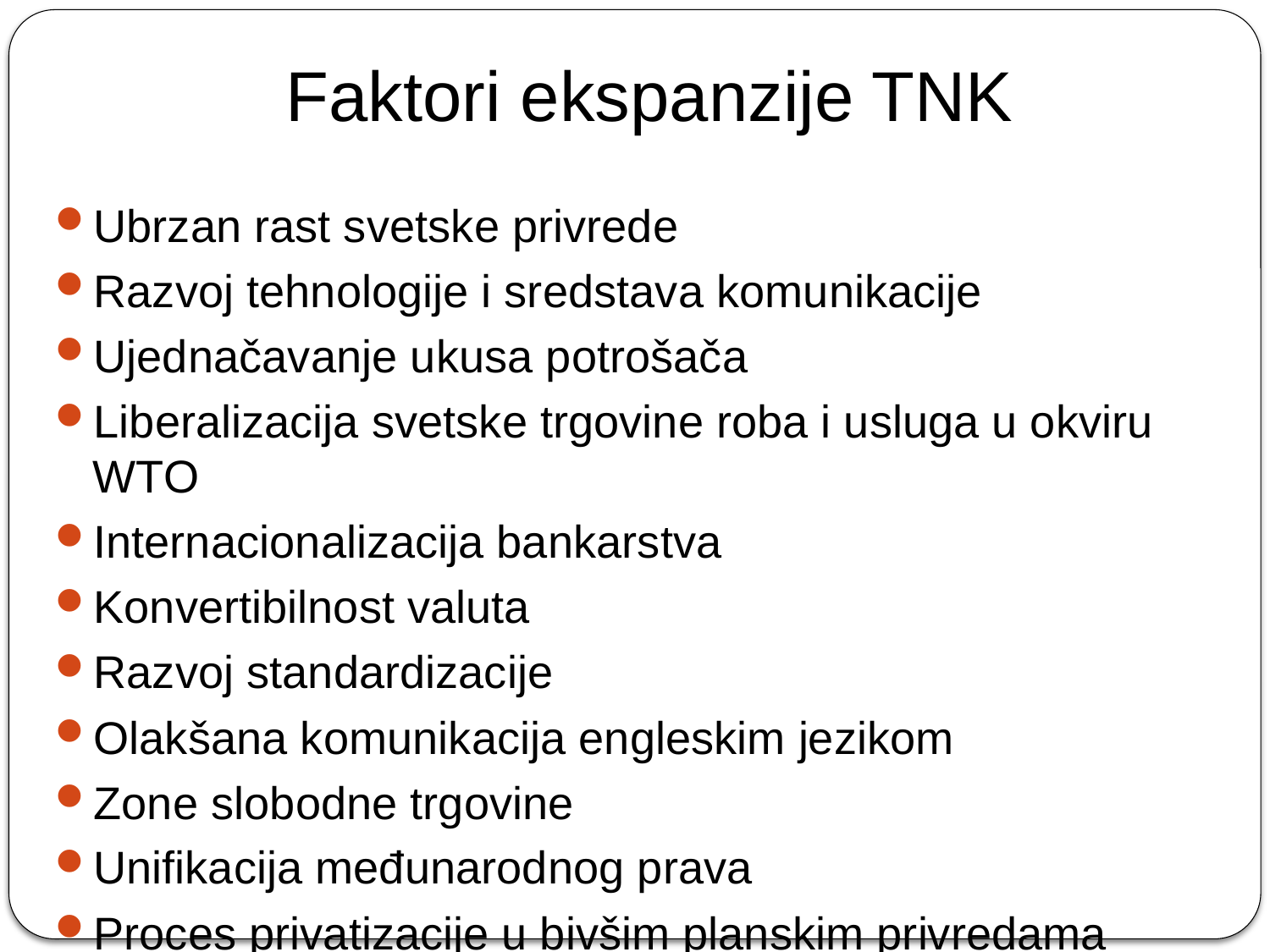

# Faktori ekspanzije TNK
Ubrzan rast svetske privrede
Razvoj tehnologije i sredstava komunikacije
Ujednačavanje ukusa potrošača
Liberalizacija svetske trgovine roba i usluga u okviru WTO
Internacionalizacija bankarstva
Konvertibilnost valuta
Razvoj standardizacije
Olakšana komunikacija engleskim jezikom
Zone slobodne trgovine
Unifikacija međunarodnog prava
Proces privatizacije u bivšim planskim privredama